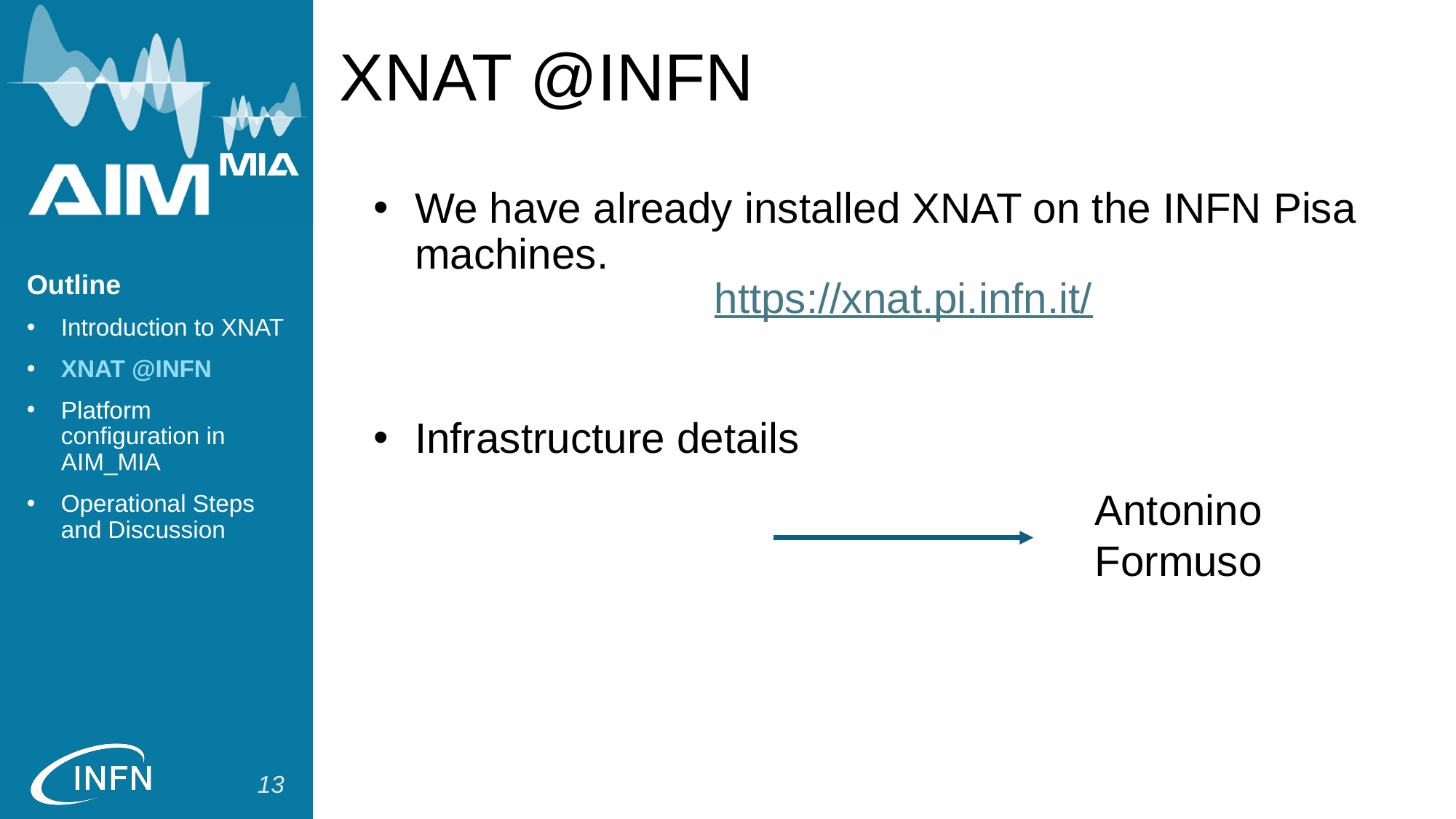

# XNAT @INFN
We have already installed XNAT on the INFN Pisa machines.

Outline
Introduction to XNAT
XNAT @INFN
Platform configuration in AIM_MIA
Operational Steps and Discussion

https://xnat.pi.infn.it/
Infrastructure details

Antonino Formuso
13